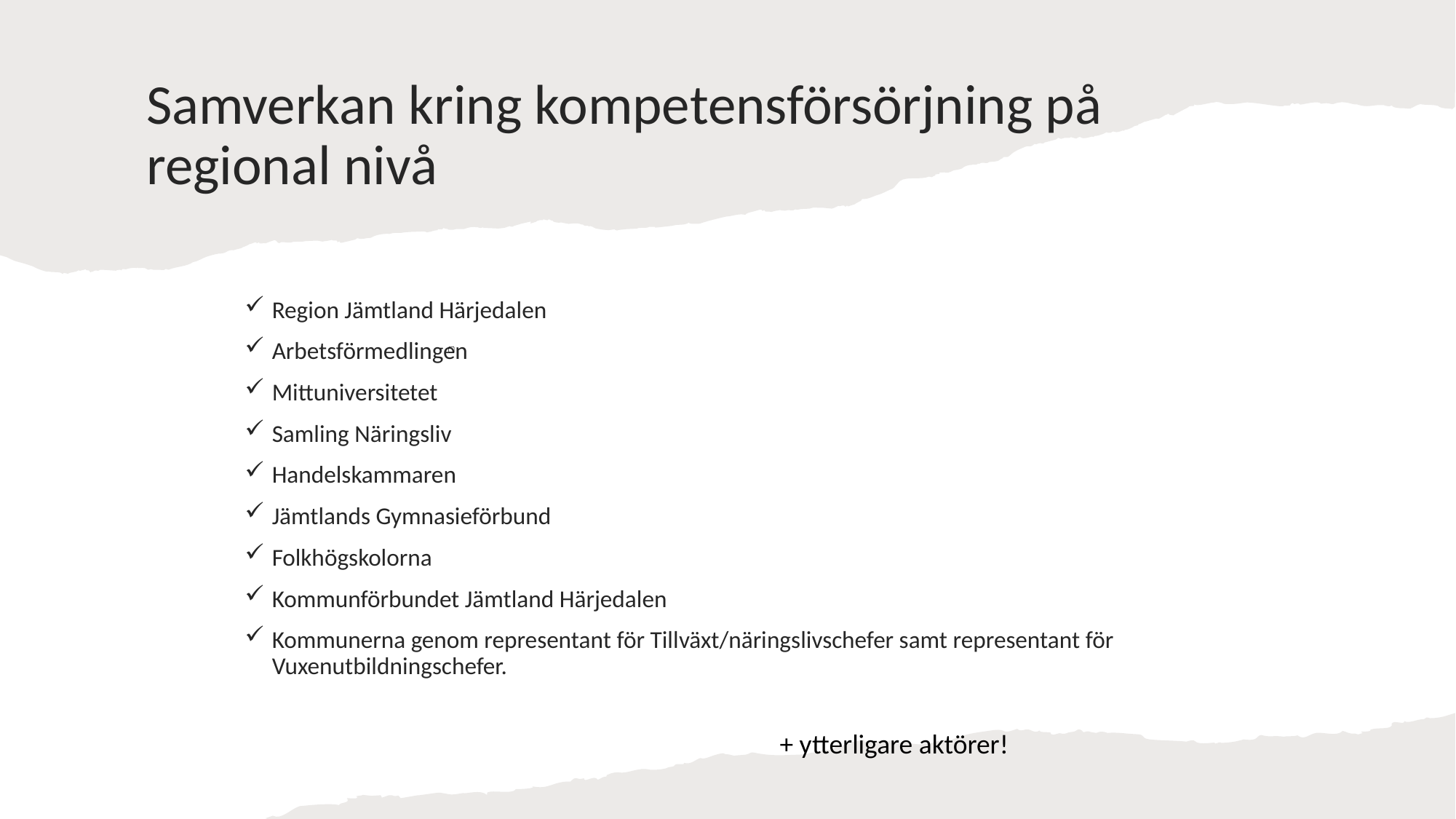

# Samverkan kring kompetensförsörjning på regional nivå
Region Jämtland Härjedalen
Arbetsförmedlingen
Mittuniversitetet
Samling Näringsliv
Handelskammaren
Jämtlands Gymnasieförbund
Folkhögskolorna
Kommunförbundet Jämtland Härjedalen
Kommunerna genom representant för Tillväxt/näringslivschefer samt representant för Vuxenutbildningschefer.

+ ytterligare aktörer!